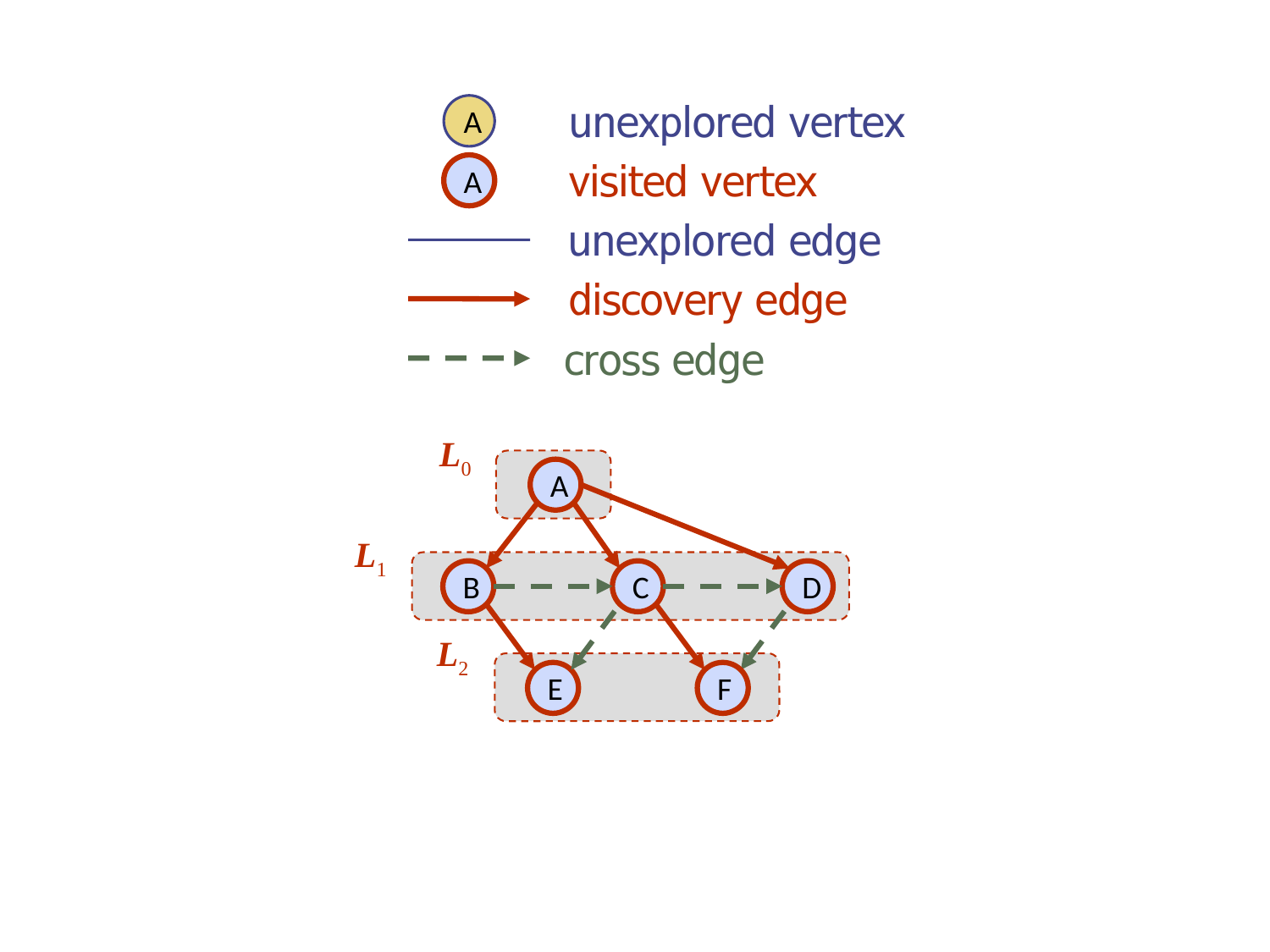

unexplored vertex
A
visited vertex
A
unexplored edge

discovery edge
cross edge
L0

A
L1

B
C
D
L2

E
F